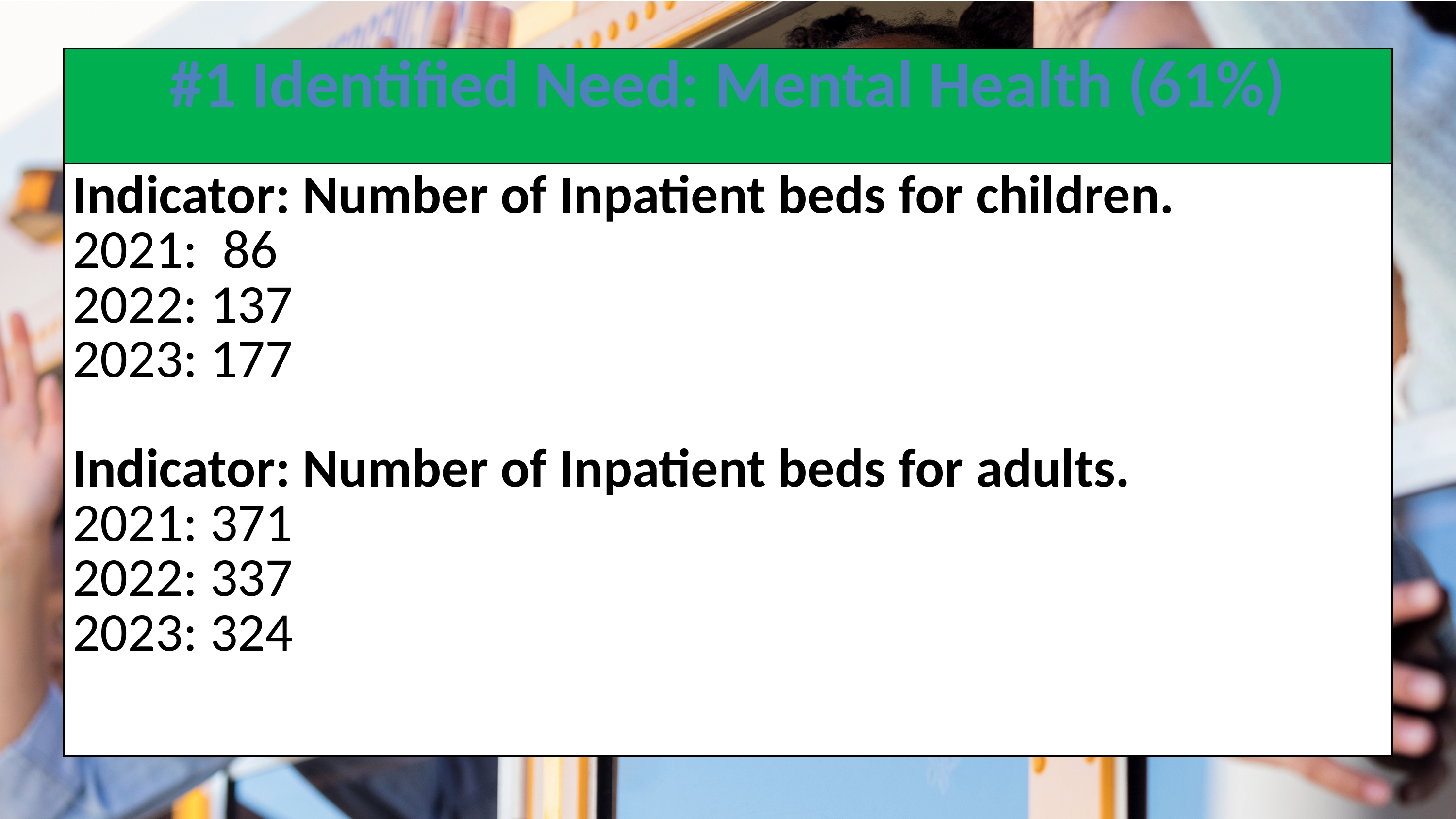

| #1 Identified Need: Mental Health (61%) |
| --- |
| Indicator: Number of Inpatient beds for children. 2021: 86 2022: 137 2023: 177 Indicator: Number of Inpatient beds for adults. 2021: 371 2022: 337 2023: 324 |